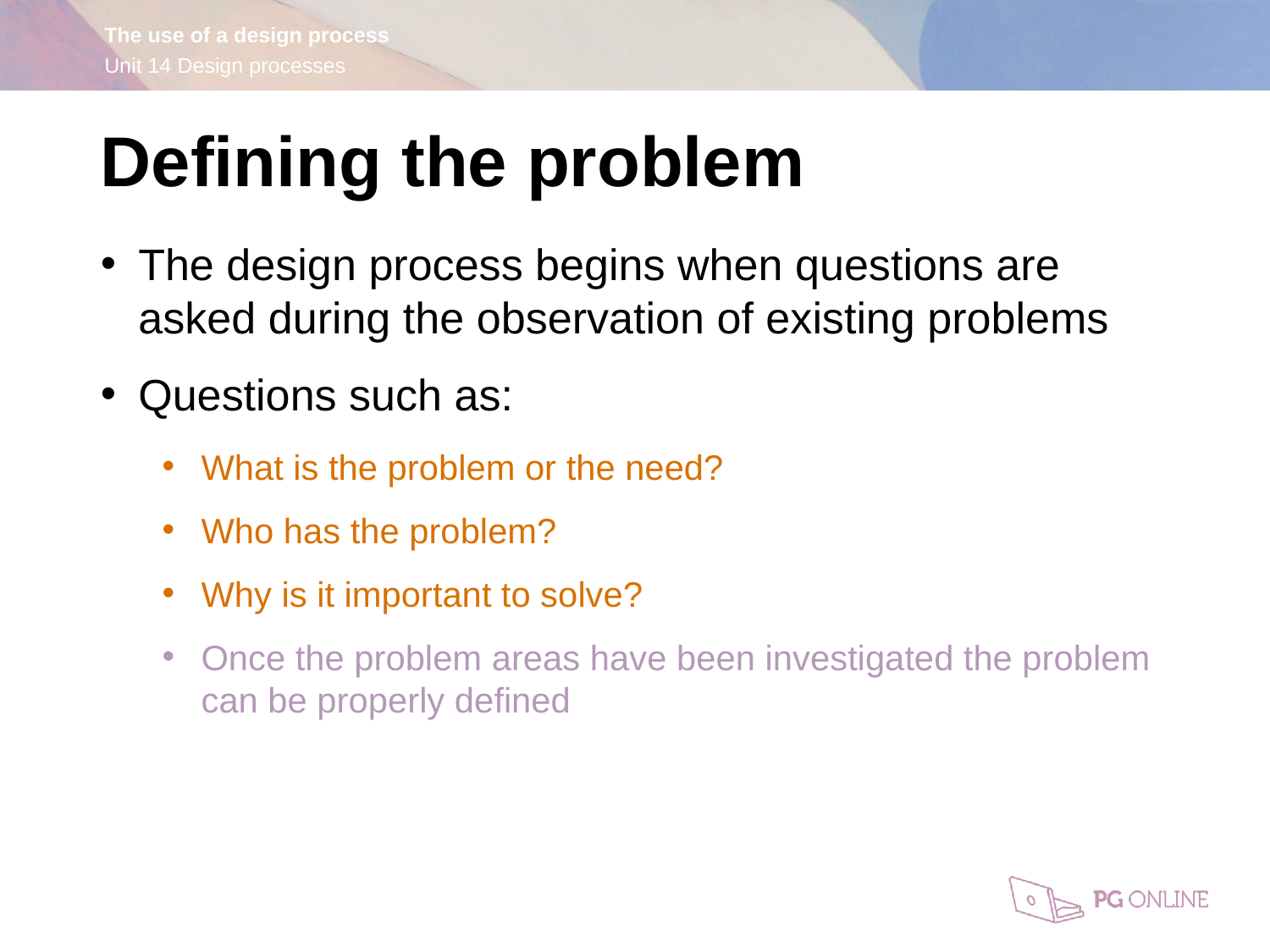

Defining the problem
The design process begins when questions are asked during the observation of existing problems
Questions such as:
What is the problem or the need?
Who has the problem?
Why is it important to solve?
Once the problem areas have been investigated the problem can be properly defined